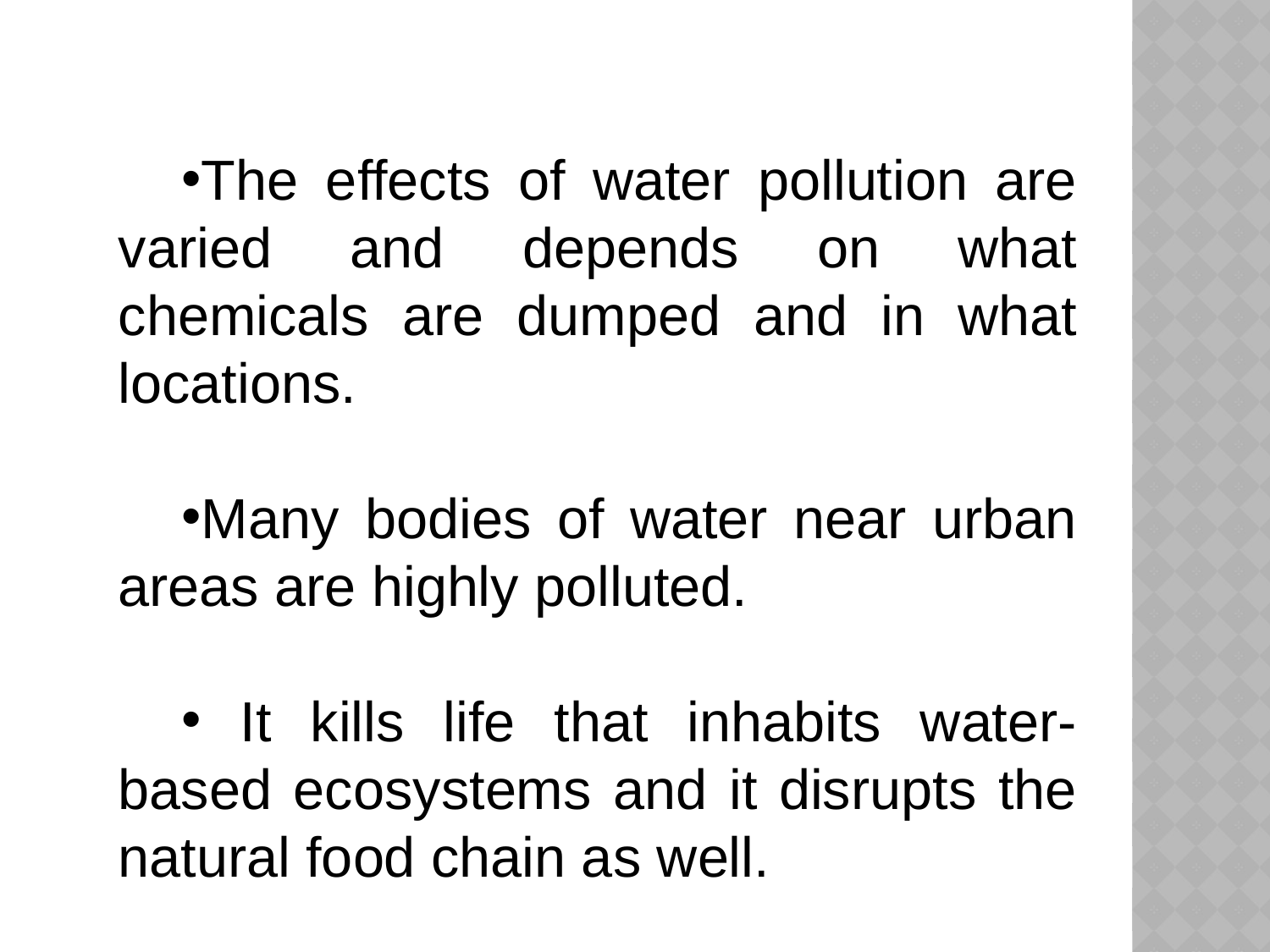

The effects of water pollution are varied and depends on what chemicals are dumped and in what locations.

Many bodies of water near urban areas are highly polluted.

 It kills life that inhabits water-based ecosystems and it disrupts the natural food chain as well.